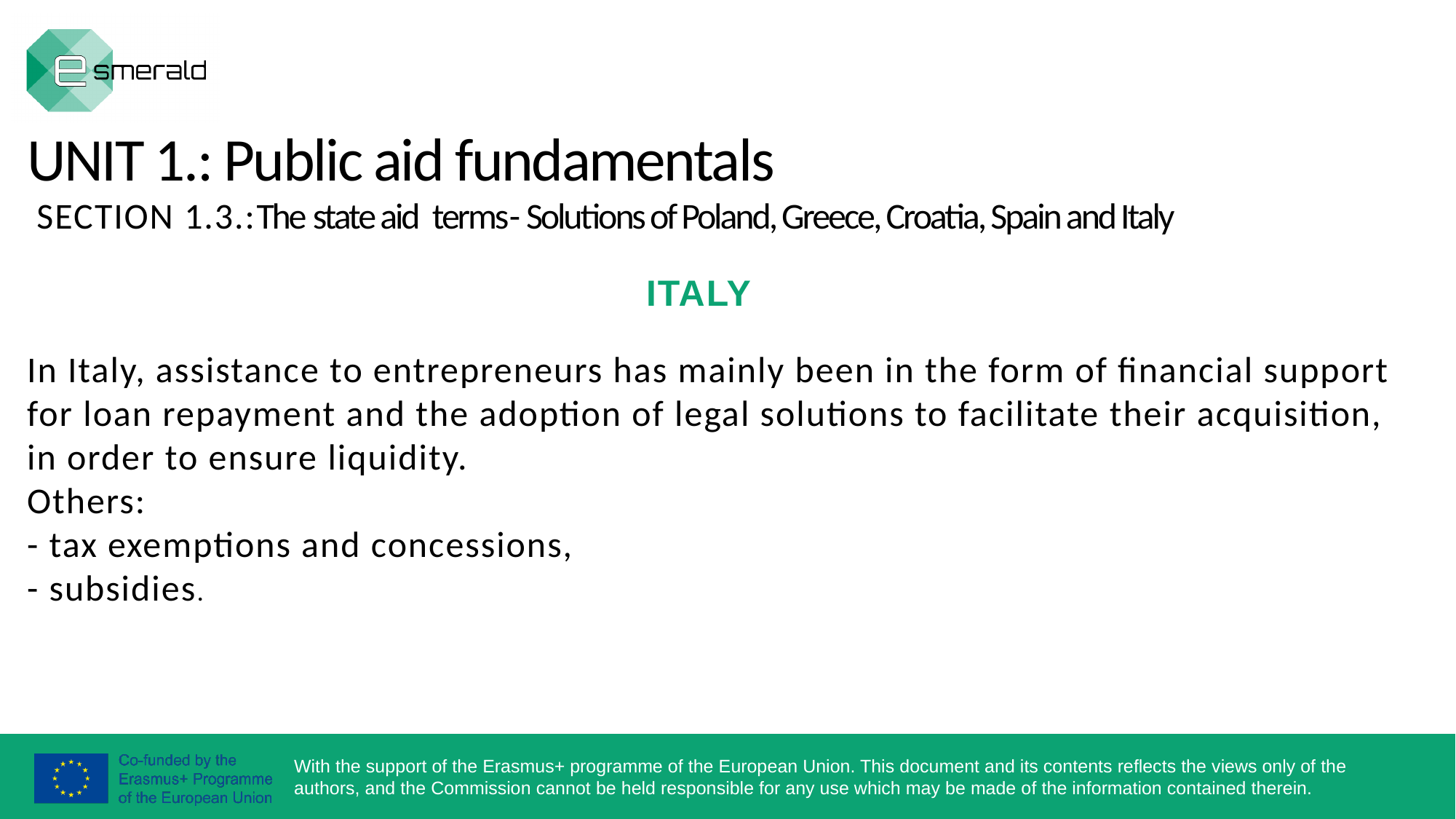

UNIT 1.: Public aid fundamentals
 SECTION 1.3.:The state aid  terms- Solutions of Poland, Greece, Croatia, Spain and Italy

                                                                                 ITALY

In Italy, assistance to entrepreneurs has mainly been in the form of financial support for loan repayment and the adoption of legal solutions to facilitate their acquisition, in order to ensure liquidity.
Others:
- tax exemptions and concessions,
- subsidies.